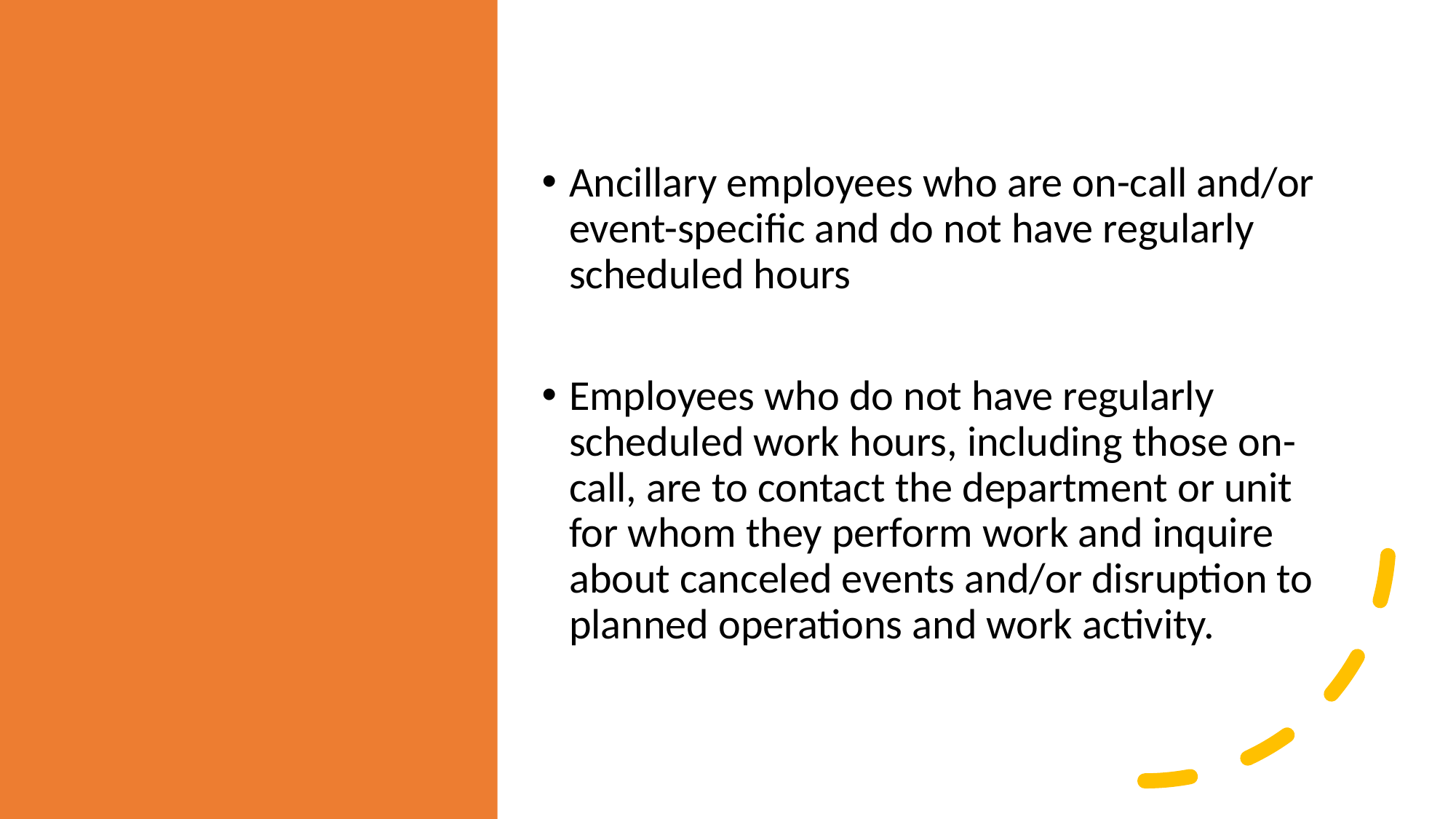

Ancillary employees who are on-call and/or event-specific and do not have regularly scheduled hours

Employees who do not have regularly scheduled work hours, including those on-call, are to contact the department or unit for whom they perform work and inquire about canceled events and/or disruption to planned operations and work activity.